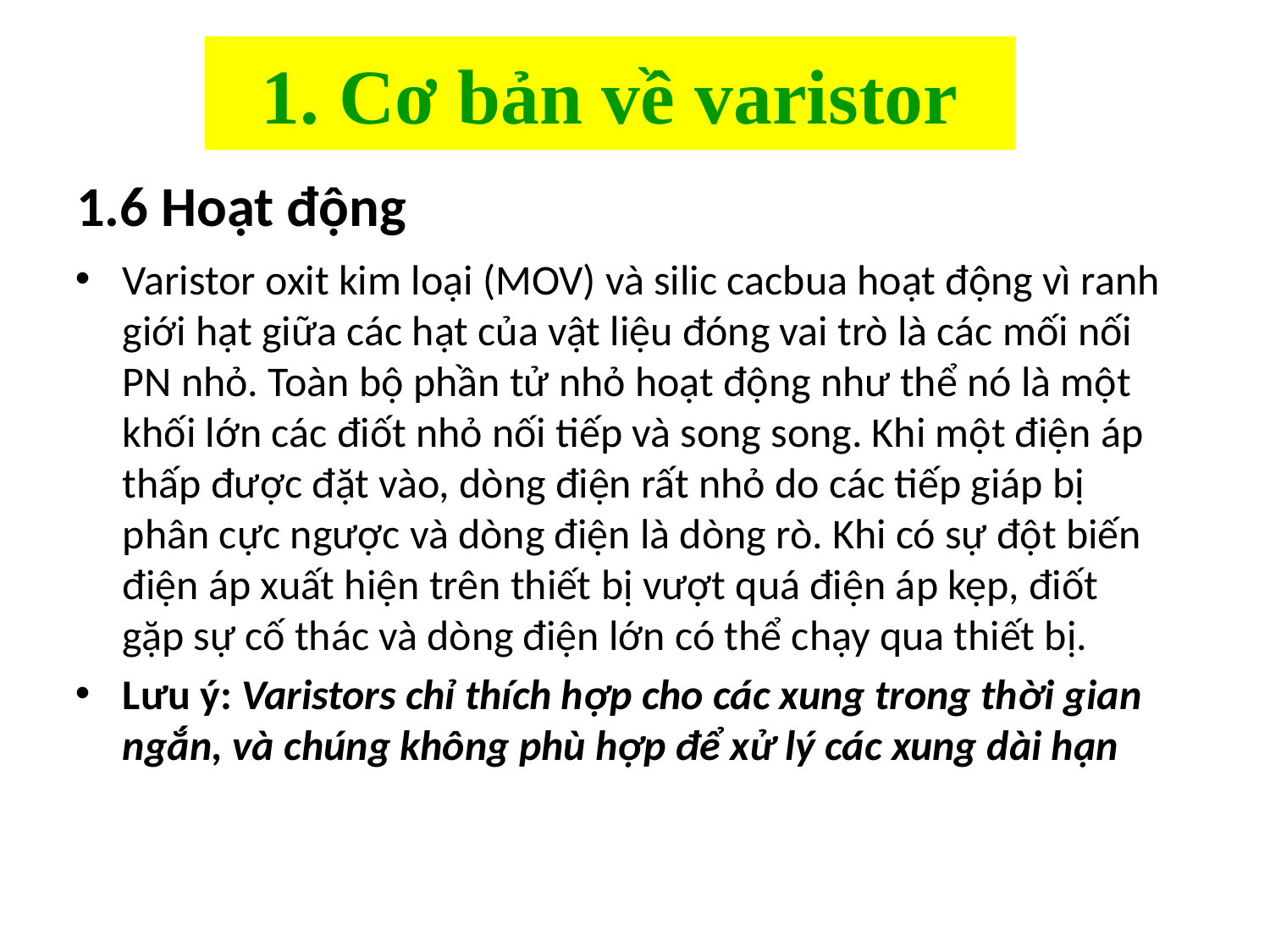

# 1. Cơ bản về varistor
1.6 Hoạt động

Varistor oxit kim loại (MOV) và silic cacbua hoạt động vì ranh giới hạt giữa các hạt của vật liệu đóng vai trò là các mối nối PN nhỏ. Toàn bộ phần tử nhỏ hoạt động như thể nó là một khối lớn các điốt nhỏ nối tiếp và song song. Khi một điện áp thấp được đặt vào, dòng điện rất nhỏ do các tiếp giáp bị phân cực ngược và dòng điện là dòng rò. Khi có sự đột biến điện áp xuất hiện trên thiết bị vượt quá điện áp kẹp, điốt gặp sự cố thác và dòng điện lớn có thể chạy qua thiết bị.
Lưu ý: Varistors chỉ thích hợp cho các xung trong thời gian ngắn, và chúng không phù hợp để xử lý các xung dài hạn